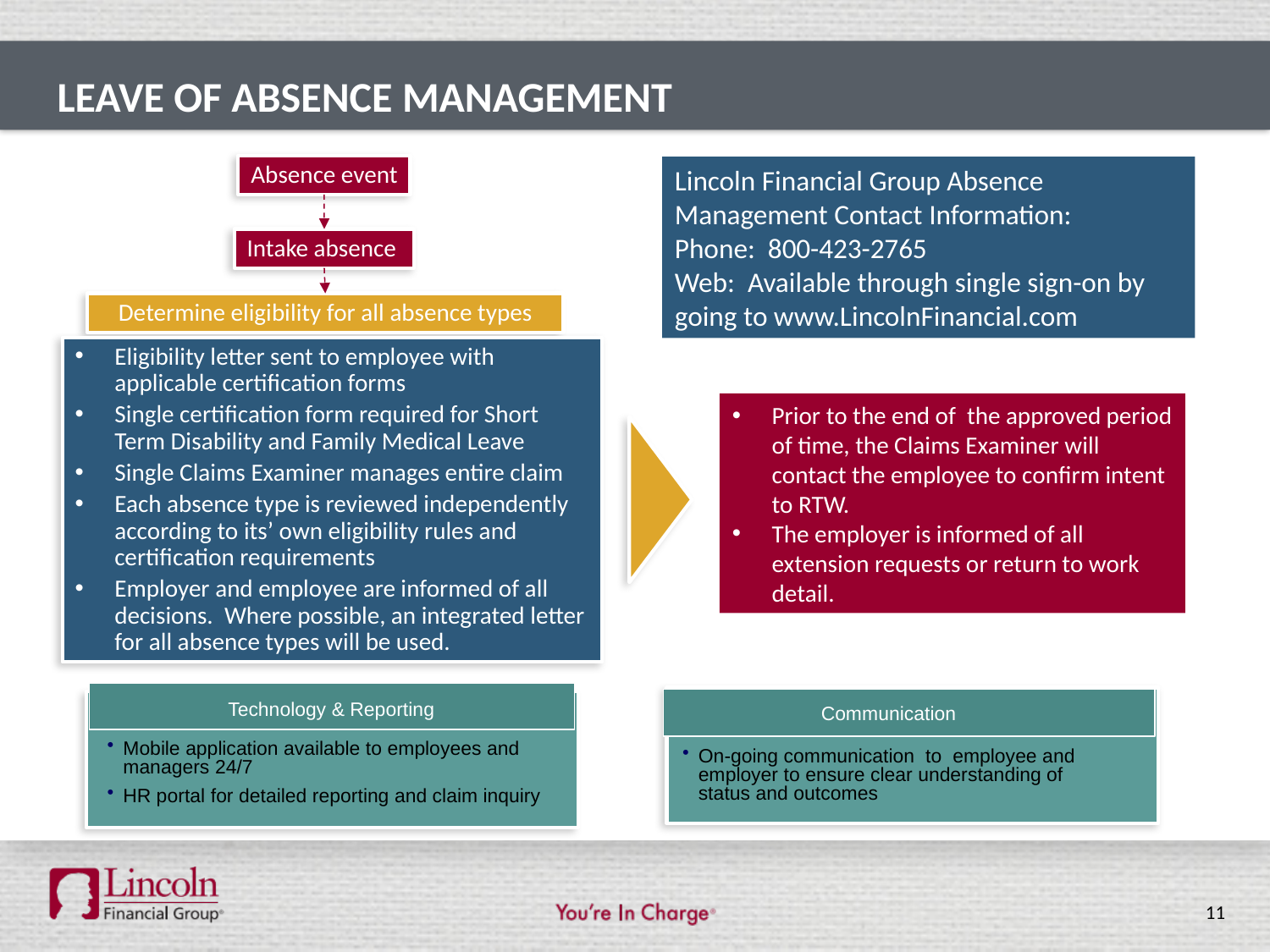

# Leave of Absence management
Absence event
Lincoln Financial Group Absence Management Contact Information:
Phone:  800-423-2765
Web:  Available through single sign-on by going to www.LincolnFinancial.com
Intake absence
Determine eligibility for all absence types
Eligibility letter sent to employee with applicable certification forms
Single certification form required for Short Term Disability and Family Medical Leave
Single Claims Examiner manages entire claim
Each absence type is reviewed independently according to its’ own eligibility rules and certification requirements
Employer and employee are informed of all decisions.  Where possible, an integrated letter for all absence types will be used.
Prior to the end of  the approved period of time, the Claims Examiner will contact the employee to confirm intent to RTW.
The employer is informed of all extension requests or return to work detail.

Technology & Reporting

Communication
Mobile application available to employees and managers 24/7
HR portal for detailed reporting and claim inquiry

On-going communication  to  employee and employer to ensure clear understanding of status and outcomes

11